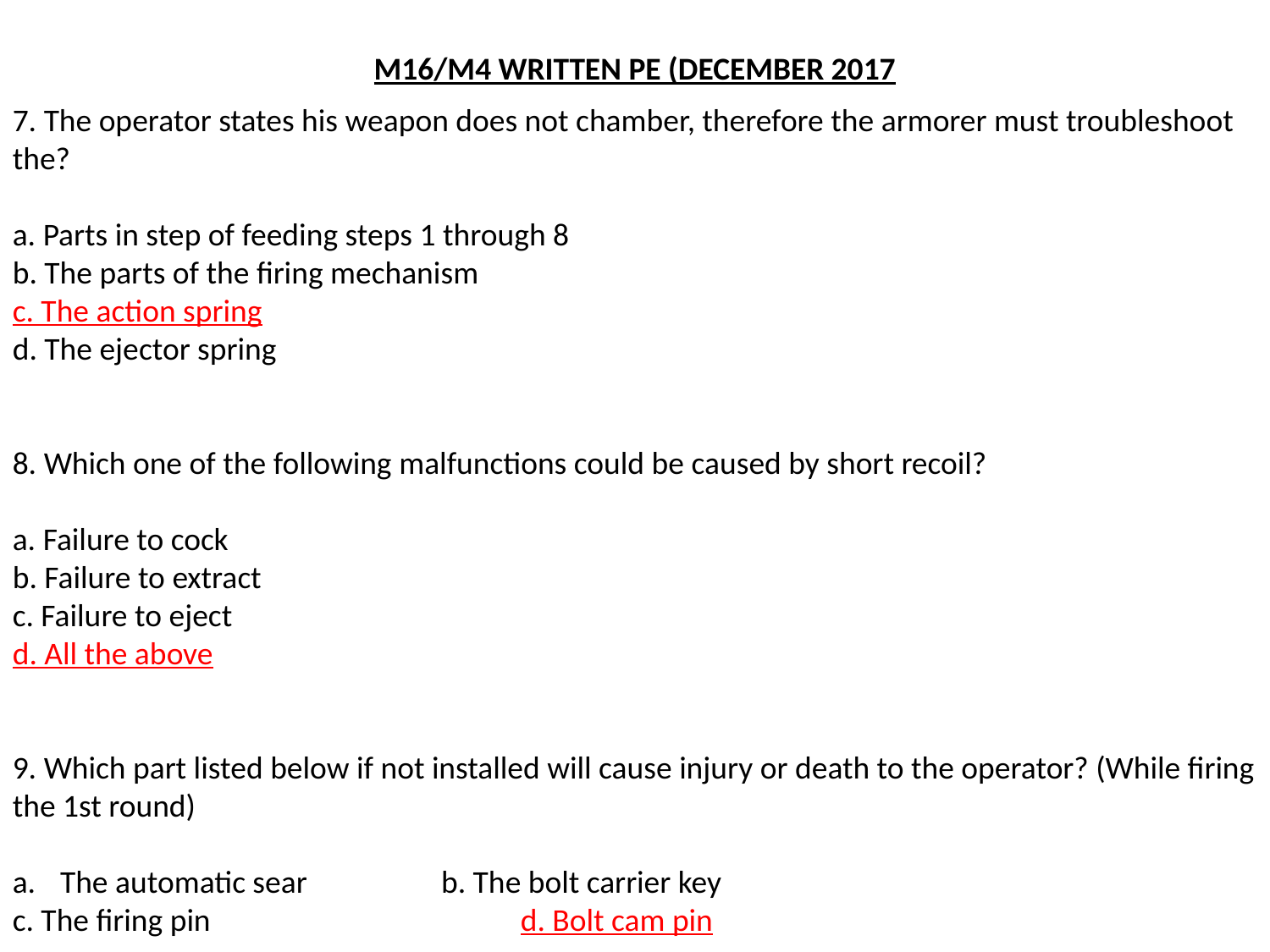

M16/M4 WRITTEN PE (DECEMBER 2017
7. The operator states his weapon does not chamber, therefore the armorer must troubleshoot the?

a. Parts in step of feeding steps 1 through 8
b. The parts of the firing mechanism
c. The action spring
d. The ejector spring

8. Which one of the following malfunctions could be caused by short recoil?

a. Failure to cock
b. Failure to extract
c. Failure to eject
d. All the above

9. Which part listed below if not installed will cause injury or death to the operator? (While firing the 1st round)

The automatic sear		b. The bolt carrier key
c. The firing pin			d. Bolt cam pin